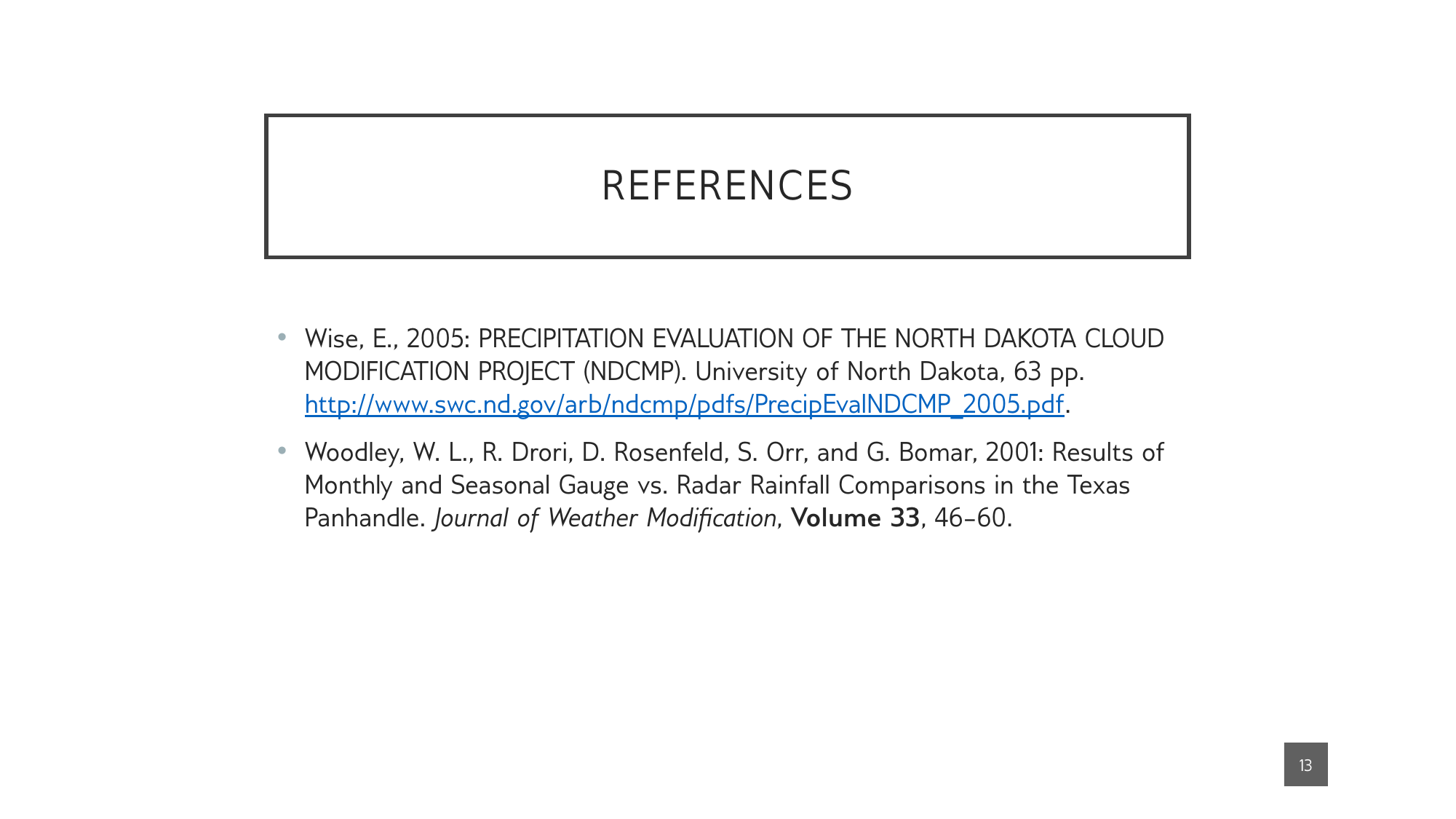

# References
Wise, E., 2005: PRECIPITATION EVALUATION OF THE NORTH DAKOTA CLOUD MODIFICATION PROJECT (NDCMP). University of North Dakota, 63 pp. http://www.swc.nd.gov/arb/ndcmp/pdfs/PrecipEvalNDCMP_2005.pdf.
Woodley, W. L., R. Drori, D. Rosenfeld, S. Orr, and G. Bomar, 2001: Results of Monthly and Seasonal Gauge vs. Radar Rainfall Comparisons in the Texas Panhandle. Journal of Weather Modification, Volume 33, 46–60.
13